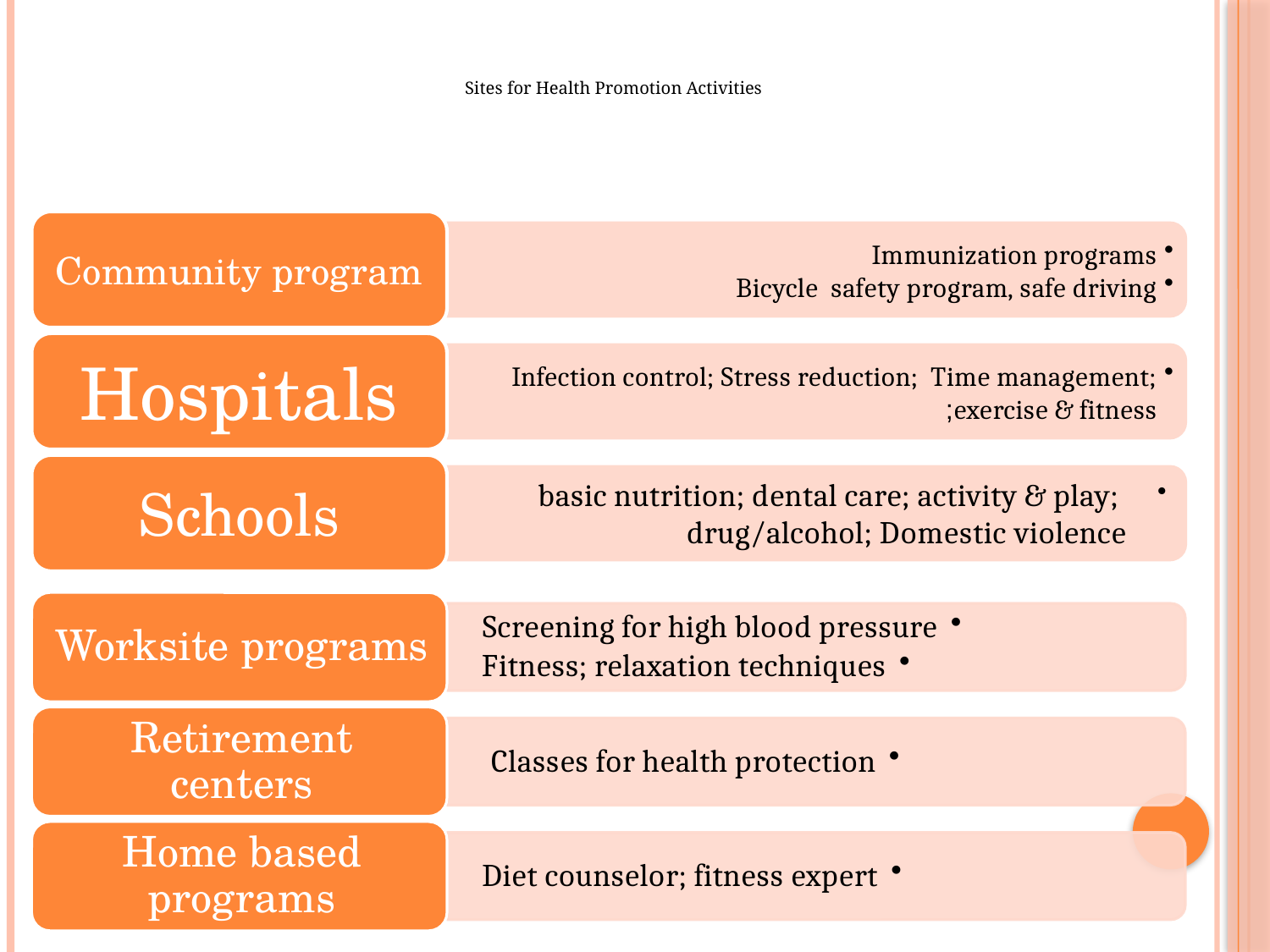

# Sites for Health Promotion Activities

Community program
Immunization programs
Bicycle  safety program, safe driving
Hospitals
Schools
Screening for high blood pressure
Fitness; relaxation techniques
Worksite programs
Classes for health protection
Retirement centers
Diet counselor; fitness expert
Home based programs